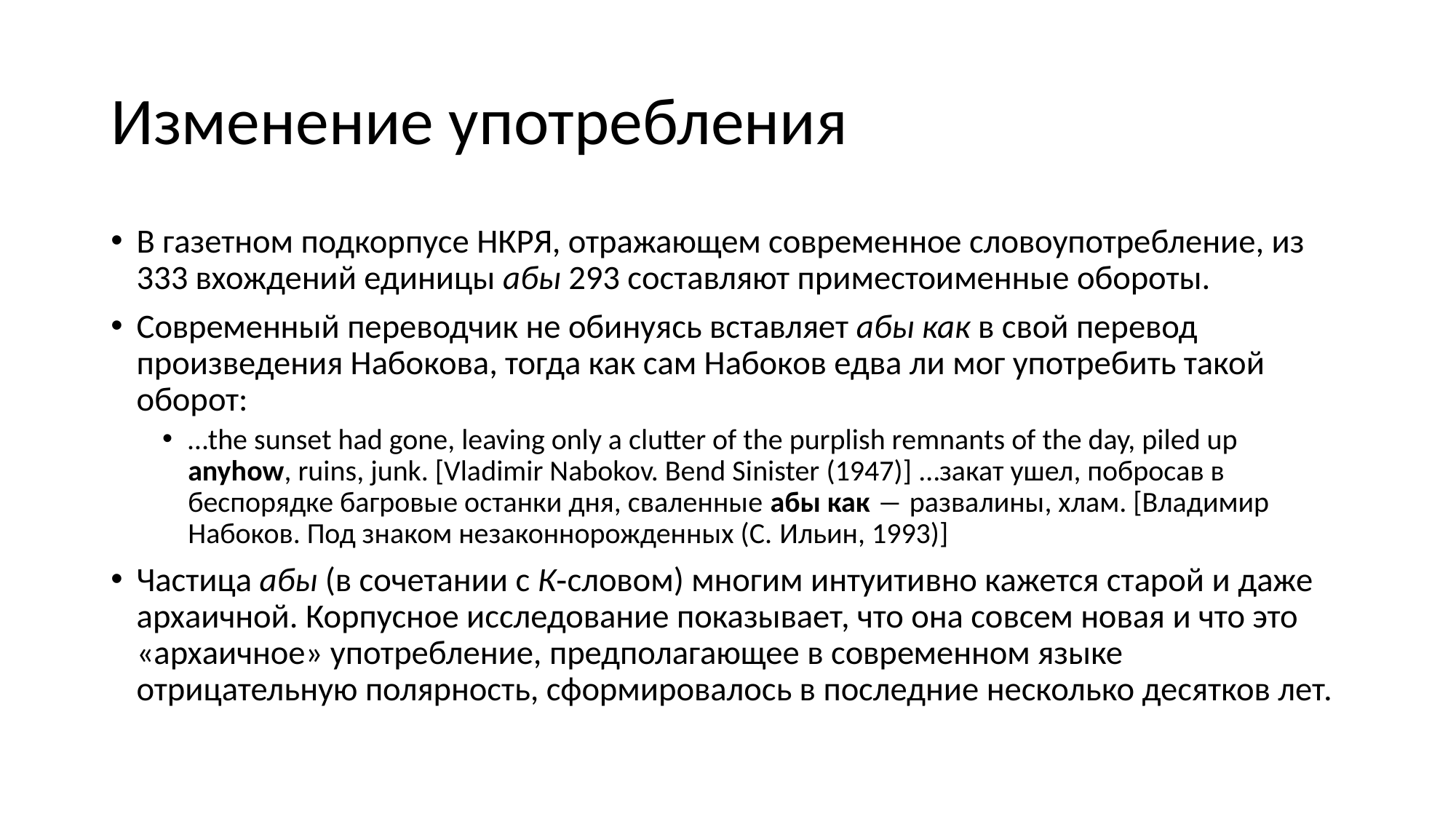

# Изменение употребления
В газетном подкорпусе НКРЯ, отражающем современное словоупотребление, из 333 вхождений единицы абы 293 составляют приместоименные обороты.
Современный переводчик не обинуясь вставляет абы как в свой перевод произведения Набокова, тогда как сам Набоков едва ли мог употребить такой оборот:
…the sunset had gone, leaving only a clutter of the purplish remnants of the day, piled up anyhow, ruins, junk. [Vladimir Nabokov. Bend Sinister (1947)] …закат ушел, побросав в беспорядке багровые останки дня, сваленные абы как ― развалины, хлам. [Владимир Набоков. Под знаком незаконнорожденных (С. Ильин, 1993)]
Частица абы (в сочетании с К‑словом) многим интуитивно кажется старой и даже архаичной. Корпусное исследование показывает, что она совсем новая и что это «архаичное» употребление, предполагающее в современном языке отрицательную полярность, сформировалось в последние несколько десятков лет.